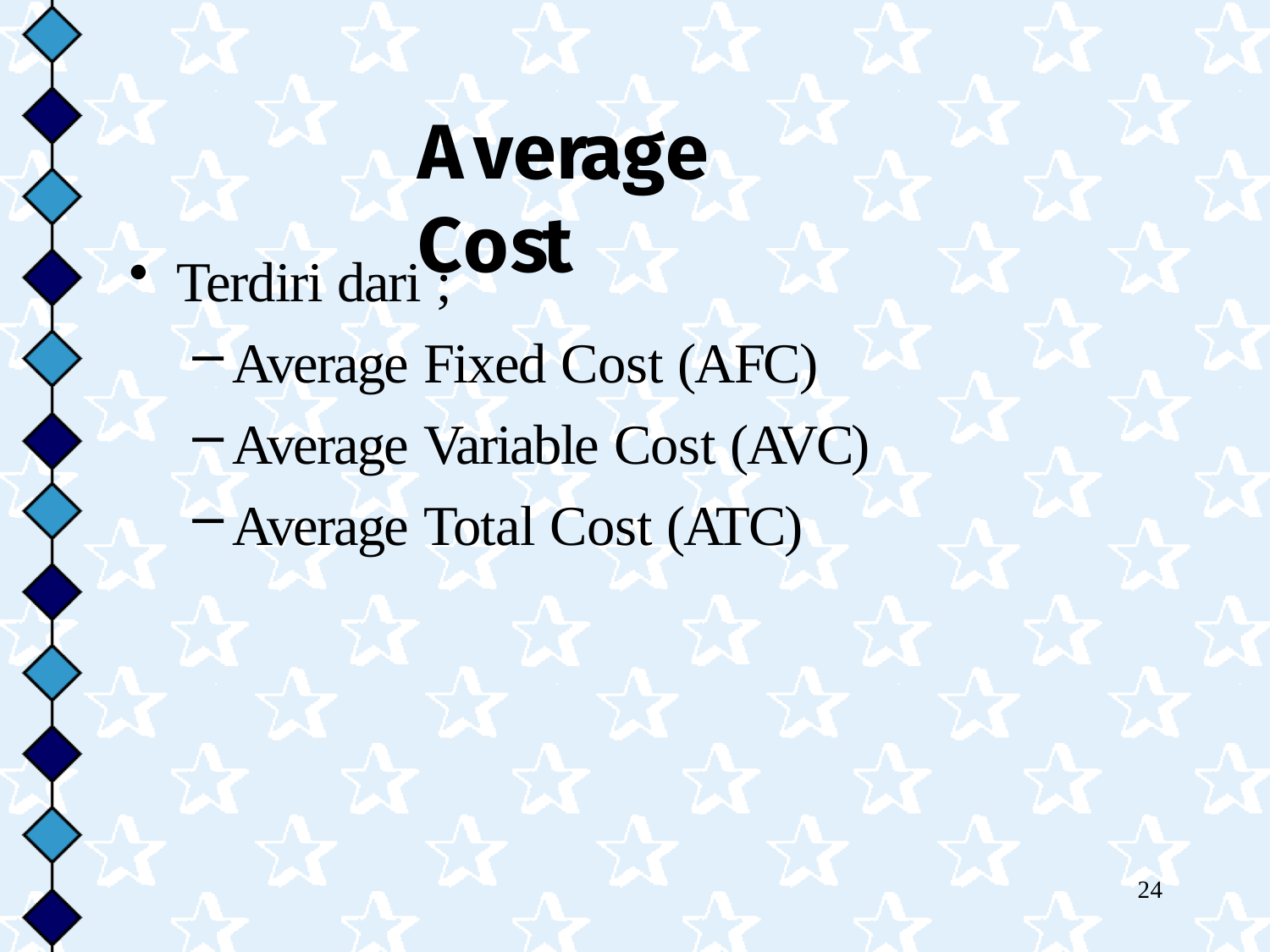

# Average Cost
Terdiri dari ;
Average Fixed Cost (AFC)
Average Variable Cost (AVC)
Average Total Cost (ATC)
24